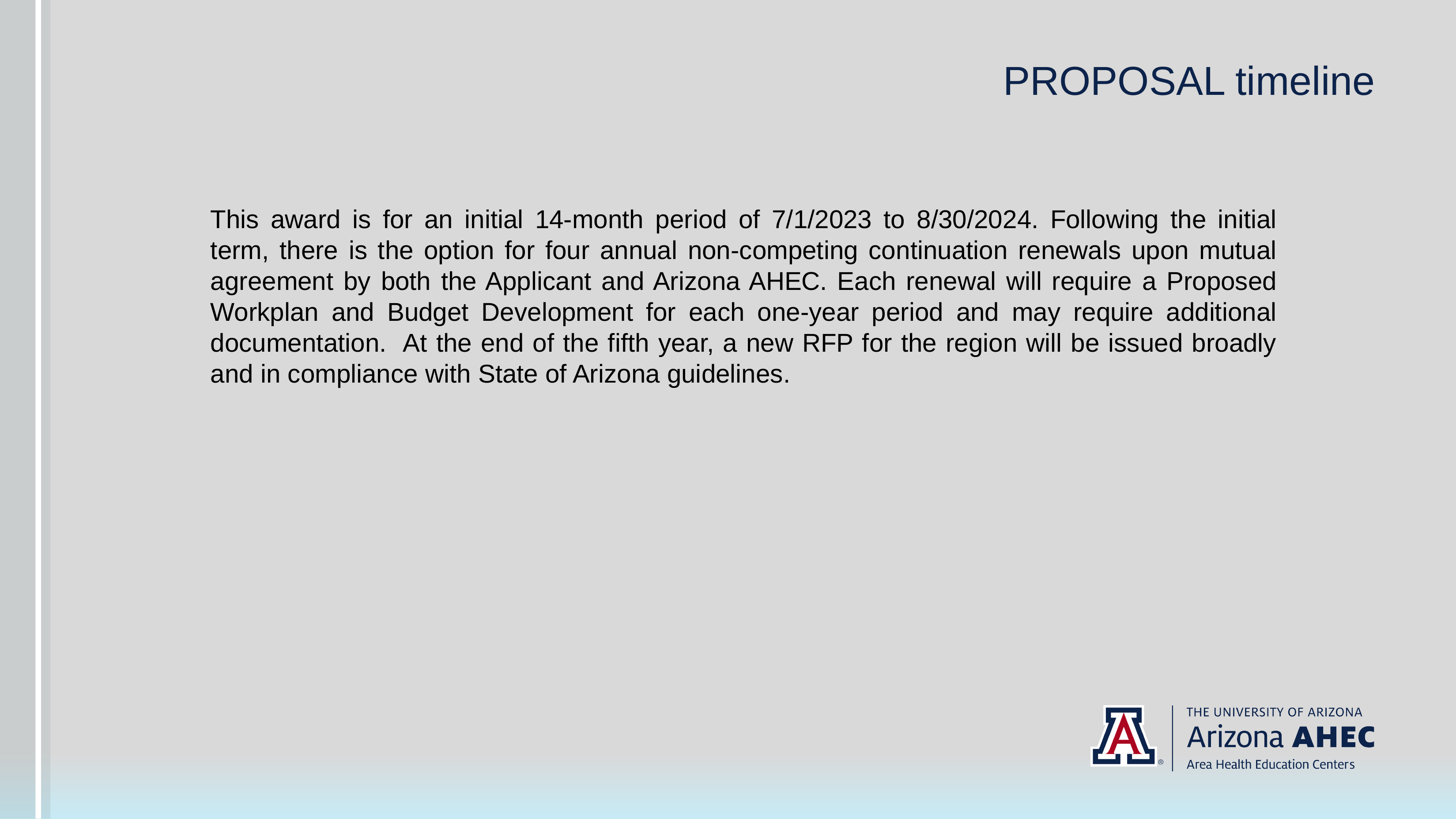

# PROPOSAL timeline
This award is for an initial 14-month period of 7/1/2023 to 8/30/2024. Following the initial term, there is the option for four annual non-competing continuation renewals upon mutual agreement by both the Applicant and Arizona AHEC. Each renewal will require a Proposed Workplan and Budget Development for each one-year period and may require additional documentation.  At the end of the fifth year, a new RFP for the region will be issued broadly and in compliance with State of Arizona guidelines.